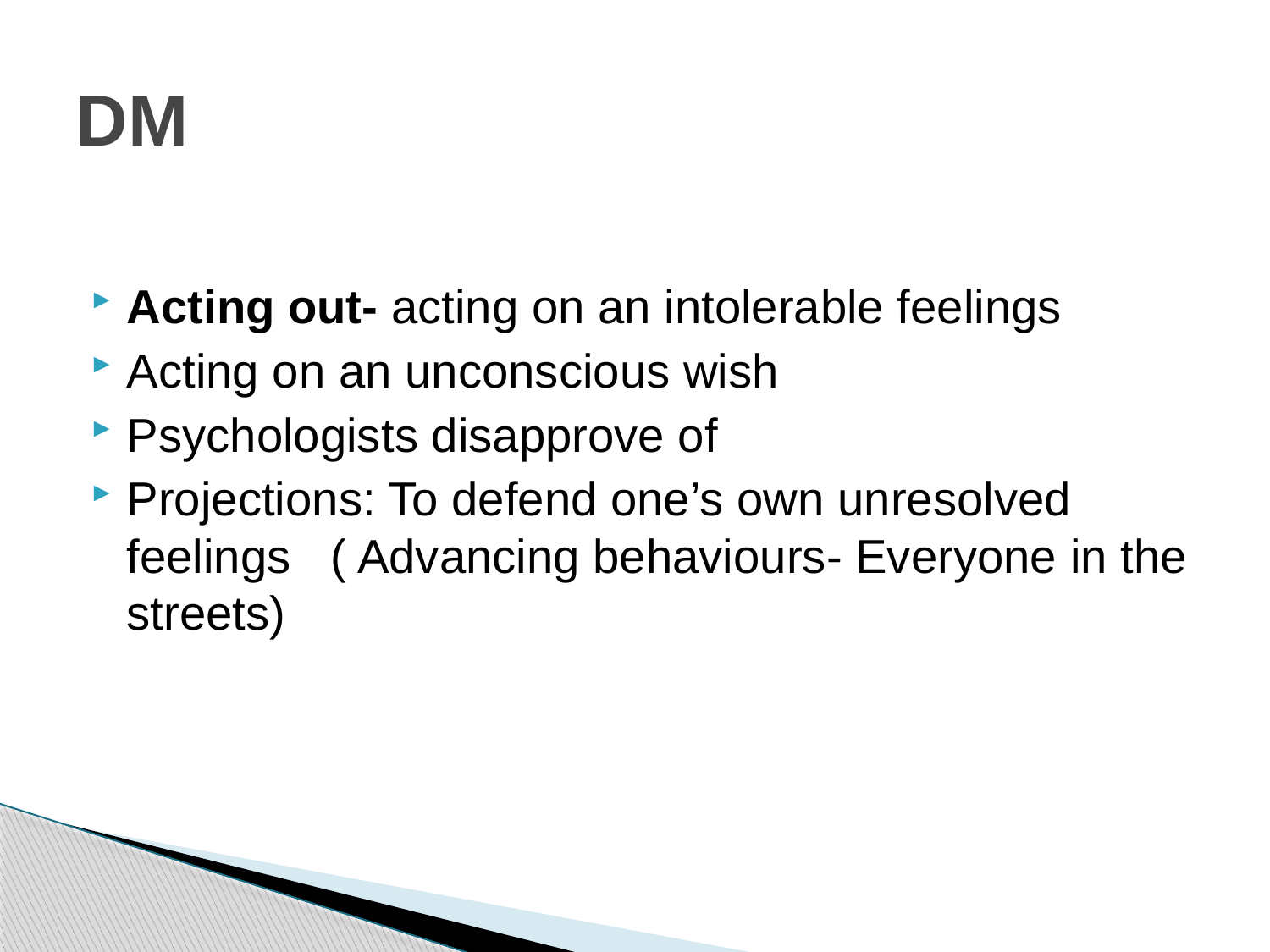

# DM

Acting out- acting on an intolerable feelings
Acting on an unconscious wish
Psychologists disapprove of
Projections: To defend one’s own unresolved feelings   ( Advancing behaviours- Everyone in the streets)